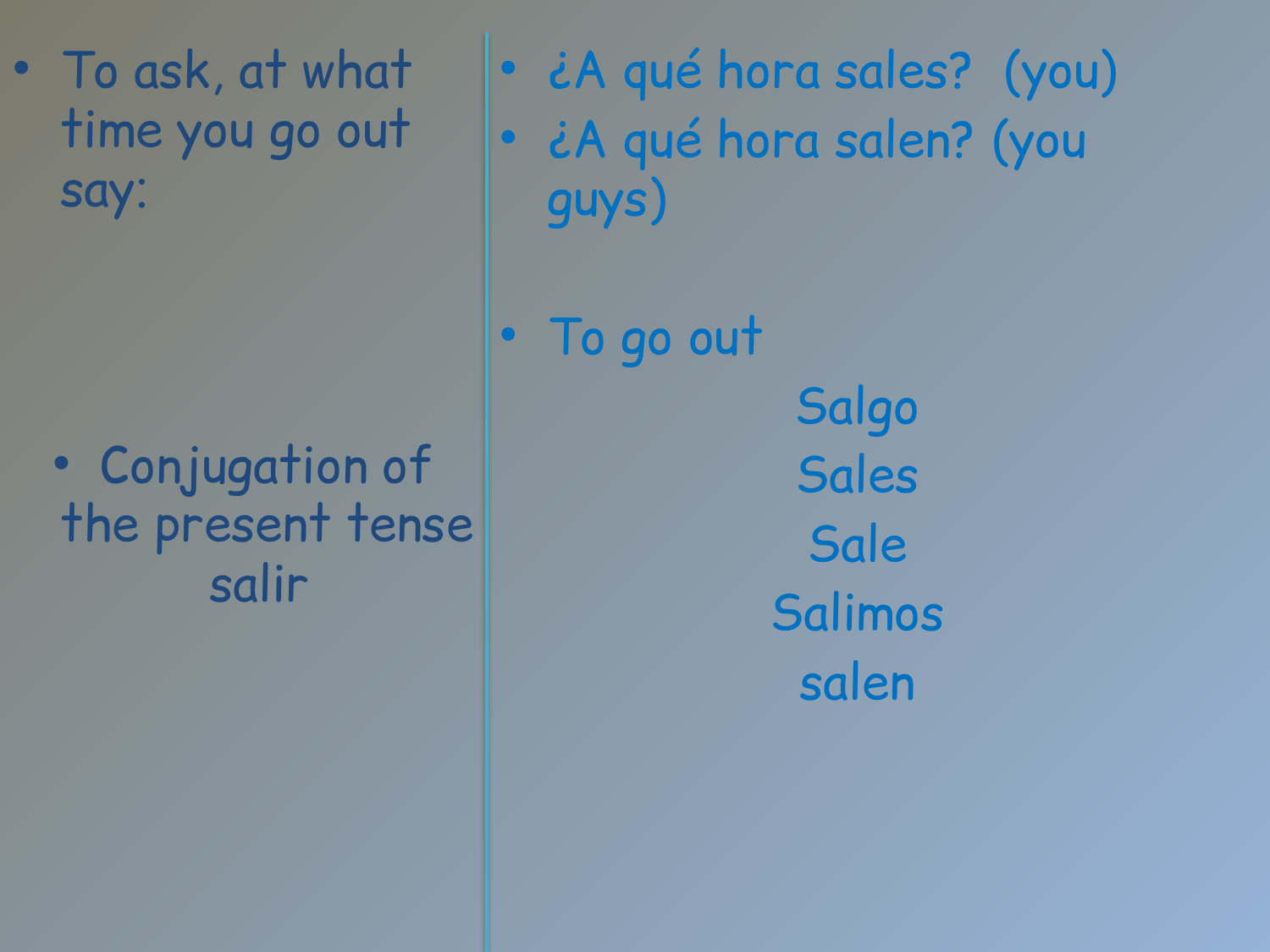

To ask, at what time you go out say:

Conjugation of the present tense salir
¿A qué hora sales?  (you)
¿A qué hora salen? (you guys)

To go out
Salgo
Sales
Sale
Salimos
salen